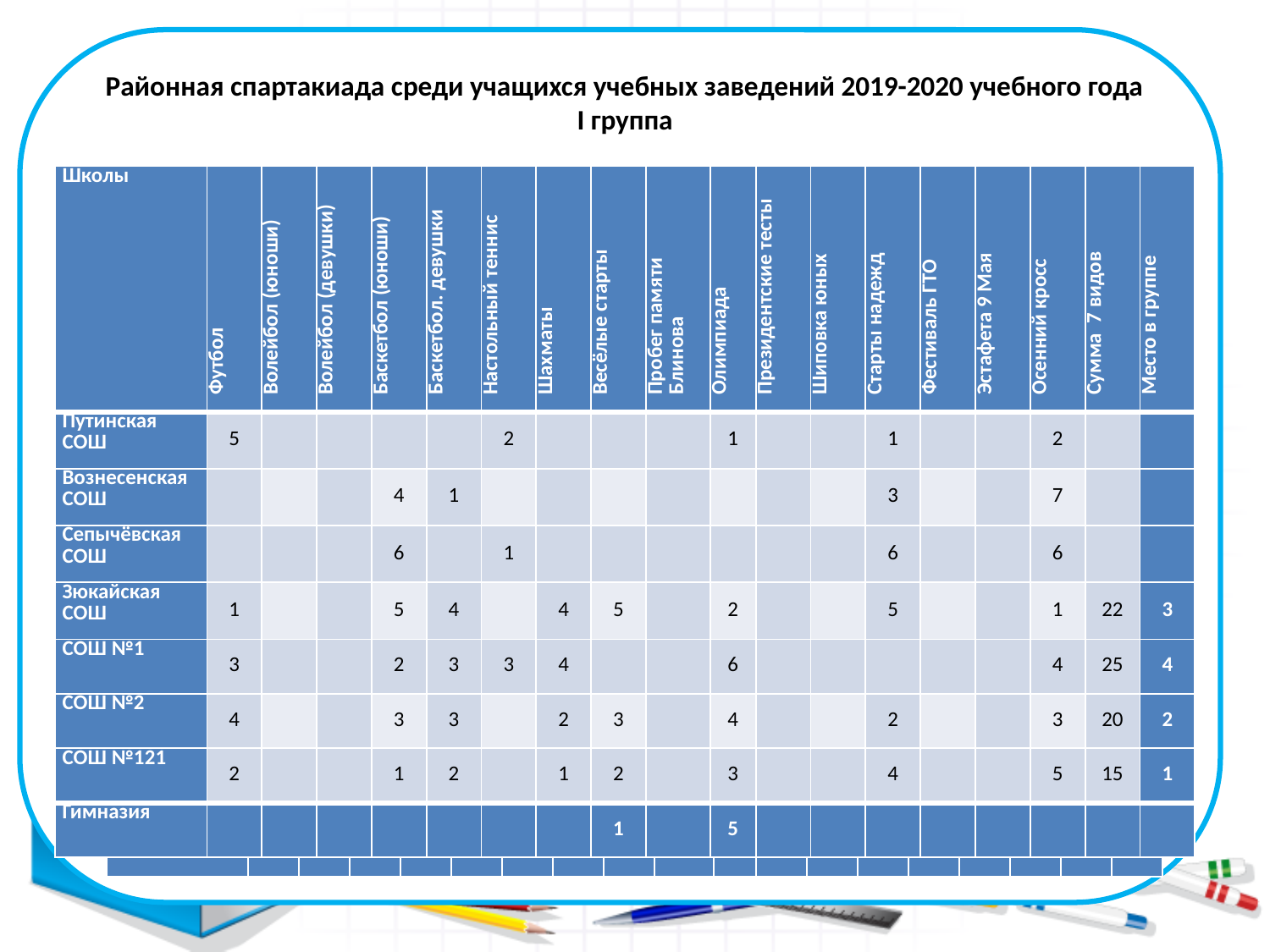

# Районная спартакиада среди учащихся учебных заведений 2019-2020 учебного года I группа
| Школы | Футбол | Волейбол (юноши) | Волейбол (девушки) | Баскетбол (юноши) | Баскетбол. девушки | Настольный теннис | Шахматы | Весёлые старты | Пробег памяти Блинова | Олимпиада | Президентские тесты | Шиповка юных | Старты надежд | Фестиваль ГТО | Эстафета 9 Мая | Осенний кросс | Сумма 7 видов | Место в группе |
| --- | --- | --- | --- | --- | --- | --- | --- | --- | --- | --- | --- | --- | --- | --- | --- | --- | --- | --- |
| Путинская СОШ | 5 |  |  |  |  | 2 |  |  |  | 1 |  |  | 1 |  |  | 2 |  |  |
| Вознесенская СОШ |  |  |  | 4 | 1 |  |  |  |  |  |  |  | 3 |  |  | 7 |  |  |
| Сепычёвская СОШ |  |  |  | 6 |  | 1 |  |  |  |  |  |  | 6 |  |  | 6 |  |  |
| Зюкайская СОШ | 1 |  |  | 5 | 4 |  | 4 | 5 |  | 2 |  |  | 5 |  |  | 1 | 22 | 3 |
| СОШ №1 | 3 |  |  | 2 | 3 | 3 | 4 |  |  | 6 |  |  |  |  |  | 4 | 25 | 4 |
| СОШ №2 | 4 |  |  | 3 | 3 |  | 2 | 3 |  | 4 |  |  | 2 |  |  | 3 | 20 | 2 |
| СОШ №121 | 2 |  |  | 1 | 2 |  | 1 | 2 |  | 3 |  |  | 4 |  |  | 5 | 15 | 1 |
| Гимназия |  |  |  |  |  |  |  | 1 |  | 5 |  |  |  |  |  |  |  |  |
| Школы | Футбол | Волейбол (юноши) | Волейбол (девушки) | Баскетбол (юноши) | Баскетбол. девушки | Настольный теннис | Шахматы | Весёлые старты | Пробег памяти Блинова | Олимпиада | Президентские тесты | Шиповка юных | Старты надежд | Фестиваль ГТО | Эстафета 9 Мая | Осенний кросс | Сумма 7 видов | Место в группе |
| --- | --- | --- | --- | --- | --- | --- | --- | --- | --- | --- | --- | --- | --- | --- | --- | --- | --- | --- |
| Путинская СОШ | 5 |  |  |  |  | 2 |  |  |  | 1 |  |  | 1 |  |  | 2 |  |  |
| Вознесенская СОШ |  |  |  | 4 | 1 |  |  |  |  |  |  |  | 3 |  |  | 7 |  |  |
| Сепычёвская СОШ |  |  |  | 6 |  | 1 |  |  |  |  |  |  | 6 |  |  | 6 |  |  |
| Зюкайская СОШ | 1 |  |  | 5 | 4 |  | 4 | 5 |  | 2 |  |  | 5 |  |  | 1 | 22 | 3 |
| СОШ №1 | 3 |  |  | 2 | 3 | 3 | 4 |  |  | 6 |  |  |  |  |  | 4 | 25 | 4 |
| СОШ №2 | 4 |  |  | 3 | 3 |  | 2 | 3 |  | 4 |  |  | 2 |  |  | 3 | 20 | 2 |
| СОШ №121 | 2 |  |  | 1 | 2 |  | 1 | 2 |  | 3 |  |  | 4 |  |  | 5 | 15 | 1 |
| Гимназия |  |  |  |  |  |  |  | 1 |  | 5 |  |  |  |  |  |  |  |  |